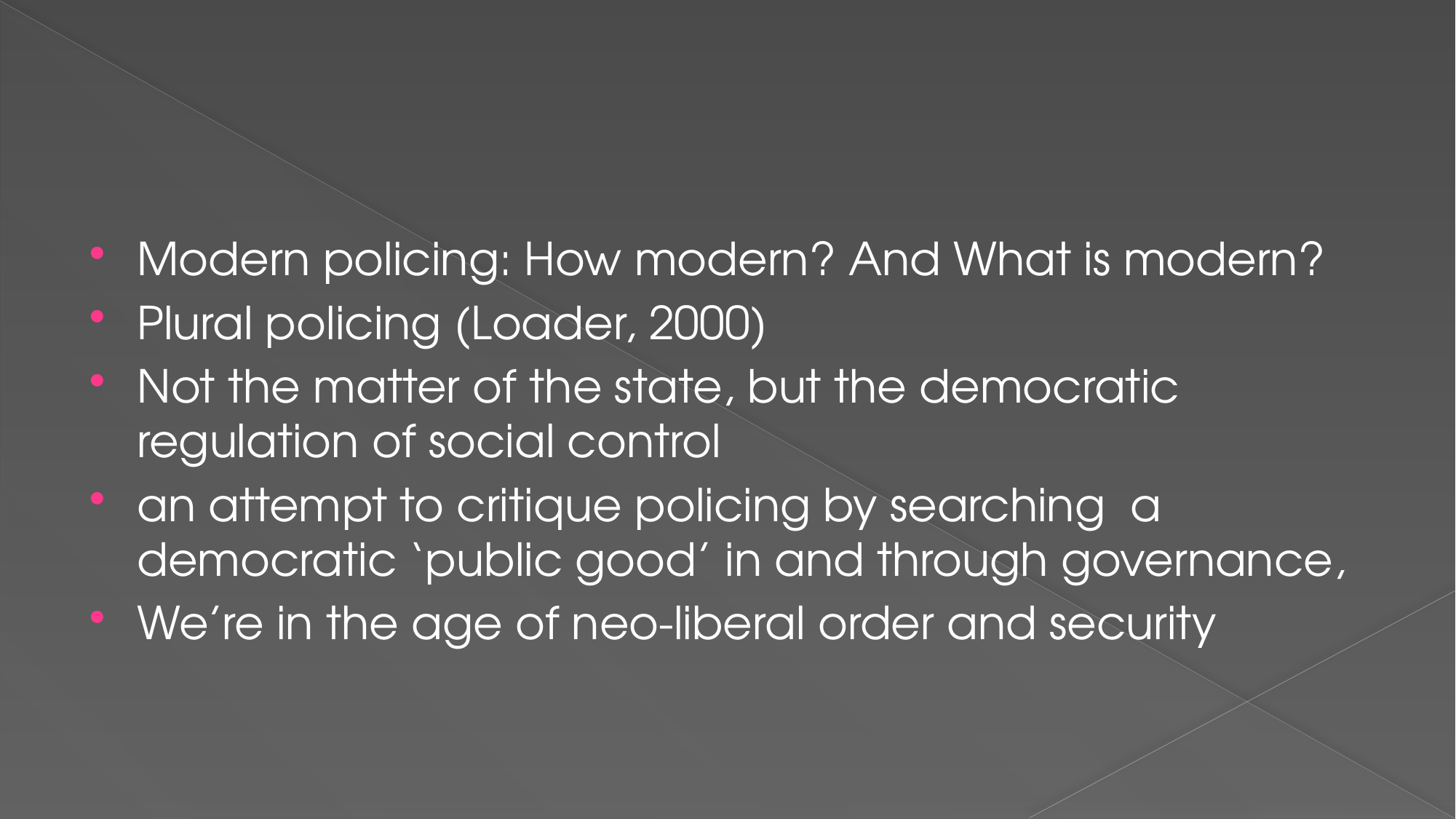

#
Modern policing: How modern? And What is modern?
Plural policing (Loader, 2000)
Not the matter of the state, but the democratic regulation of social control
an attempt to critique policing by searching  a democratic ‘public good’ in and through governance,
We’re in the age of neo-liberal order and security